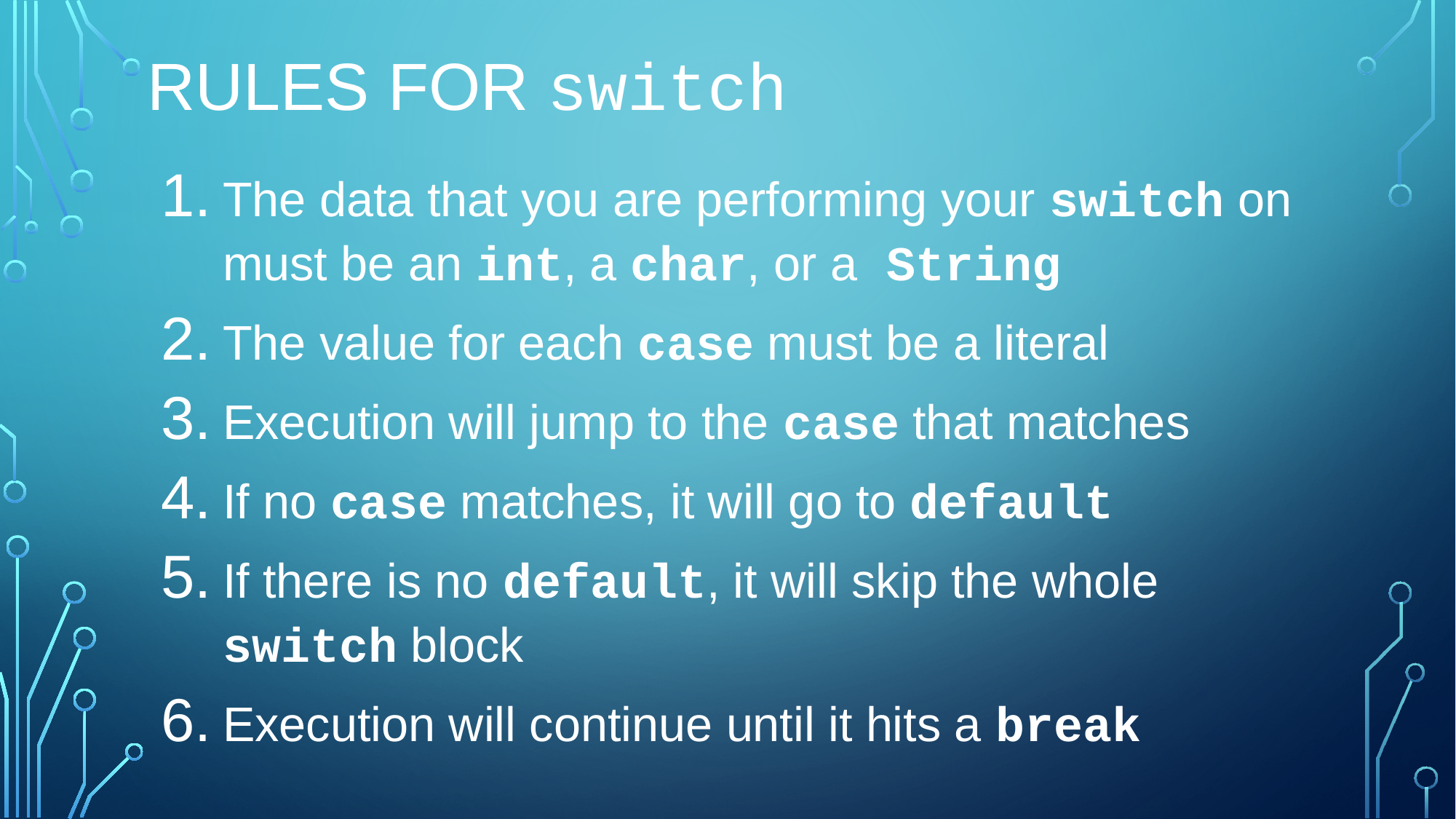

# Rules for switch
The data that you are performing your switch on must be an int, a char, or a String
The value for each case must be a literal
Execution will jump to the case that matches
If no case matches, it will go to default
If there is no default, it will skip the whole switch block
Execution will continue until it hits a break